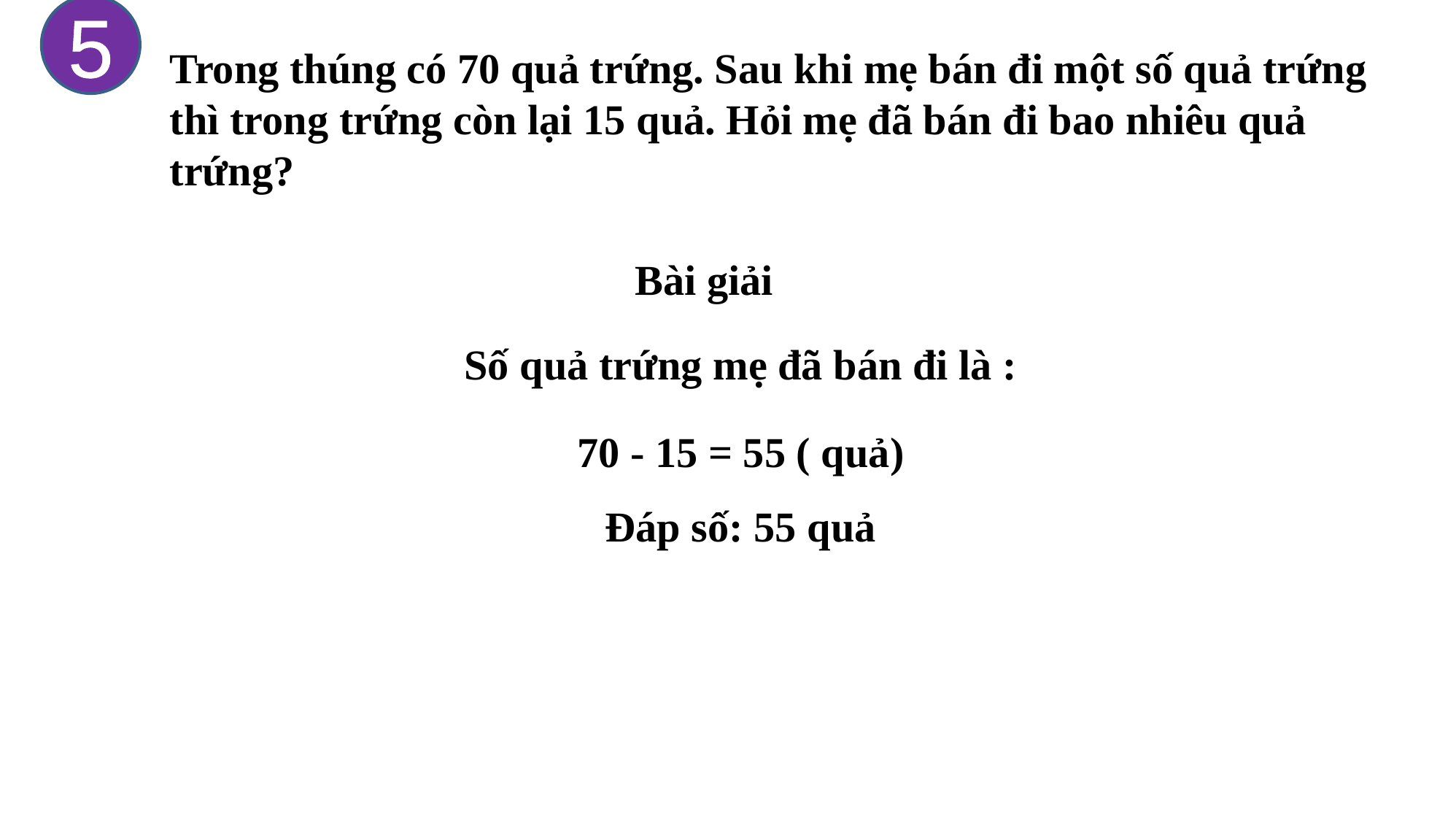

5

Trong thúng có 70 quả trứng. Sau khi mẹ bán đi một số quả trứng thì trong trứng còn lại 15 quả. Hỏi mẹ đã bán đi bao nhiêu quả trứng?

            Bài giải
Số quả trứng mẹ đã bán đi là :
70 - 15 = 55 ( quả)
Đáp số: 55 quả